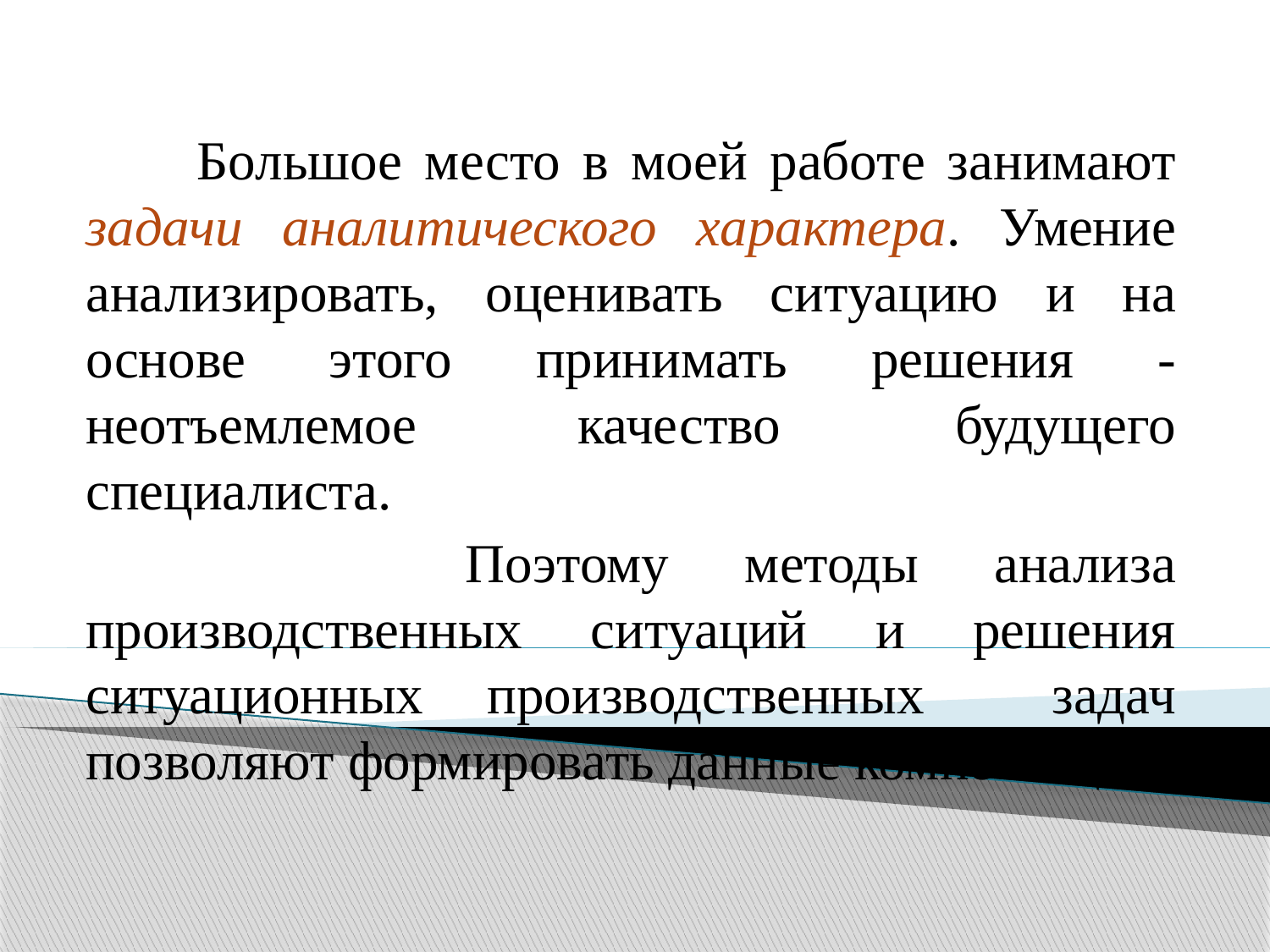

Большое место в моей работе занимают задачи аналитического характера. Умение анализировать, оценивать ситуацию и на основе этого принимать решения - неотъемлемое качество  будущего специалиста.
     Поэтому методы анализа производственных ситуаций и решения ситуационных производственных  задач позволяют формировать данные компетенции.